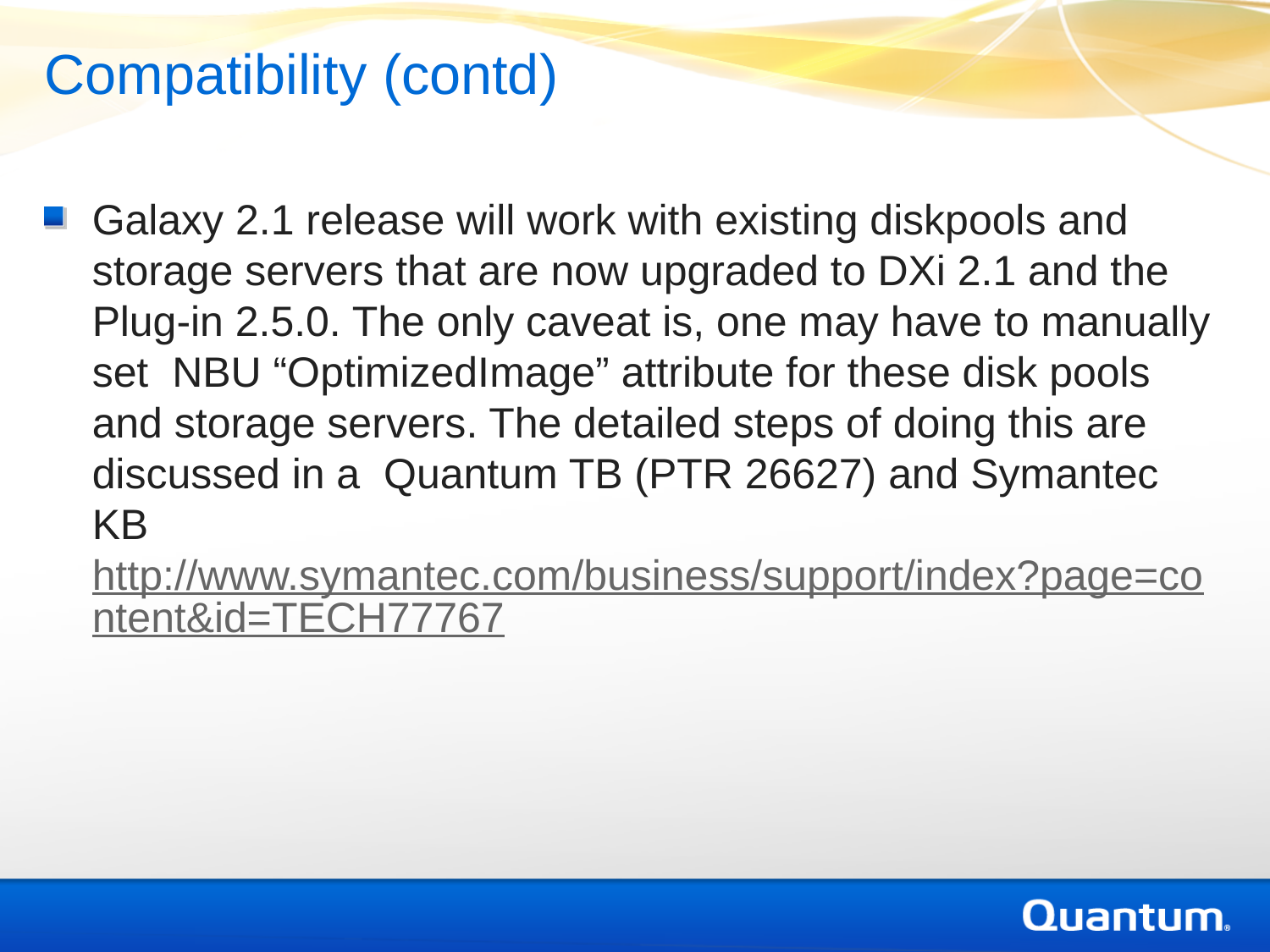

Compatibility (contd)

Galaxy 2.1 release will work with existing diskpools and storage servers that are now upgraded to DXi 2.1 and the Plug-in 2.5.0. The only caveat is, one may have to manually set  NBU “OptimizedImage” attribute for these disk pools and storage servers. The detailed steps of doing this are discussed in a  Quantum TB (PTR 26627) and Symantec KB http://www.symantec.com/business/support/index?page=content&id=TECH77767